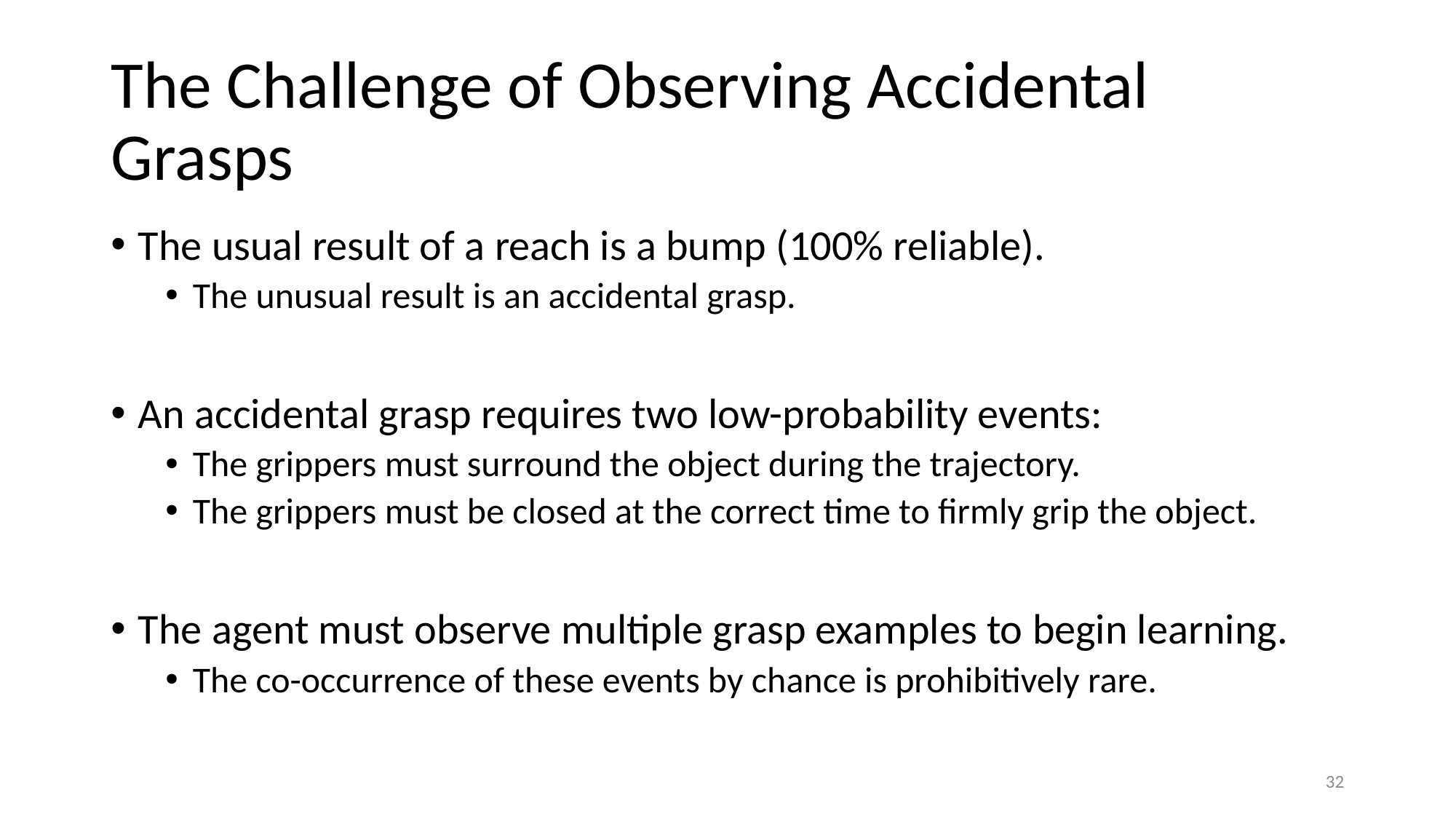

# The Challenge of Observing Accidental Grasps

The usual result of a reach is a bump (100% reliable).
The unusual result is an accidental grasp.

An accidental grasp requires two low-probability events:
The grippers must surround the object during the trajectory.
The grippers must be closed at the correct time to firmly grip the object.

The agent must observe multiple grasp examples to begin learning.
The co-occurrence of these events by chance is prohibitively rare.

32